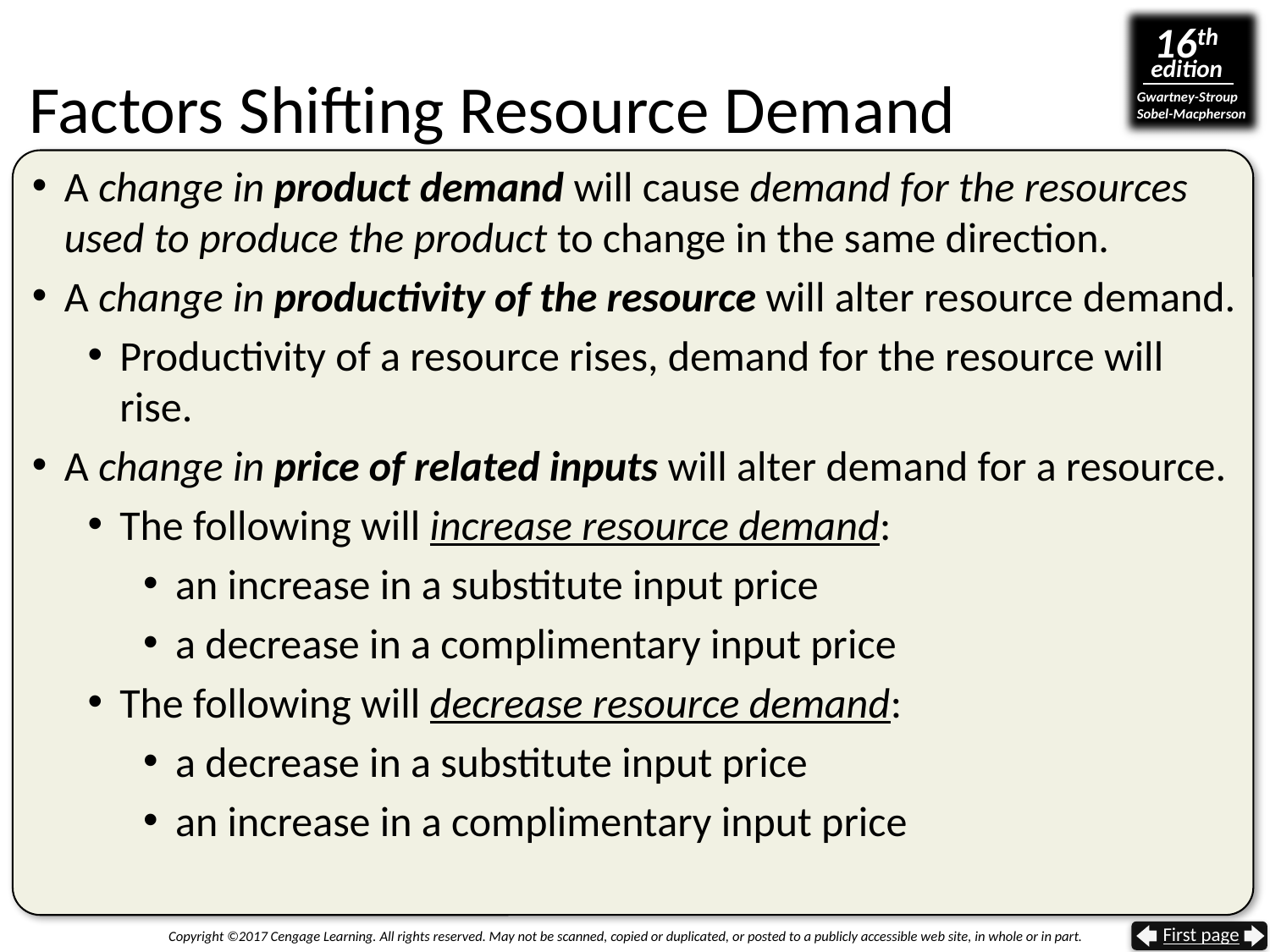

Factors Shifting Resource Demand
A change in product demand will cause demand for the resources used to produce the product to change in the same direction.
A change in productivity of the resource will alter resource demand.
Productivity of a resource rises, demand for the resource will rise.
A change in price of related inputs will alter demand for a resource.
The following will increase resource demand:
an increase in a substitute input price
a decrease in a complimentary input price
The following will decrease resource demand:
a decrease in a substitute input price
an increase in a complimentary input price